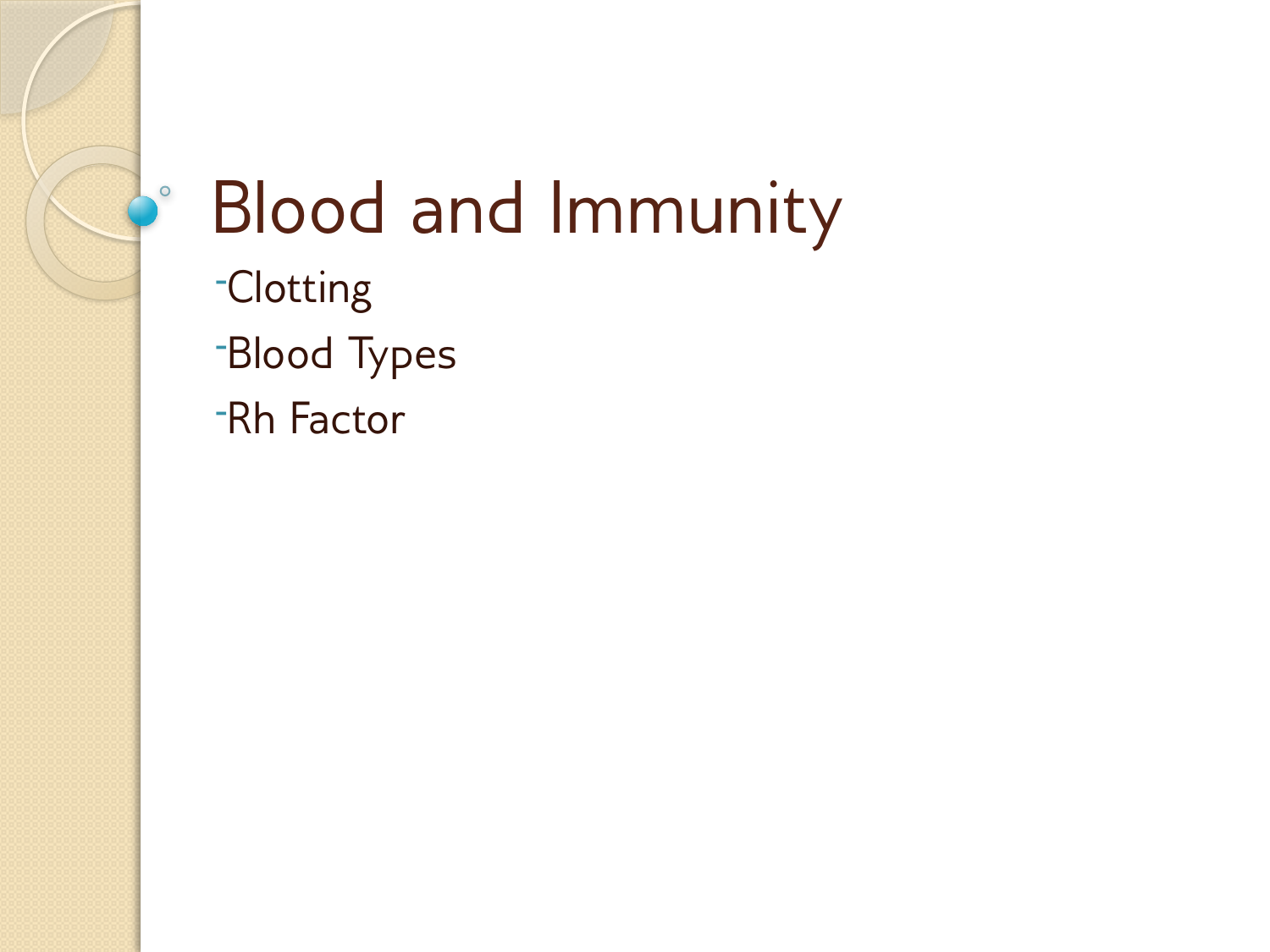

# Blood and Immunity
Clotting
Blood Types
Rh Factor